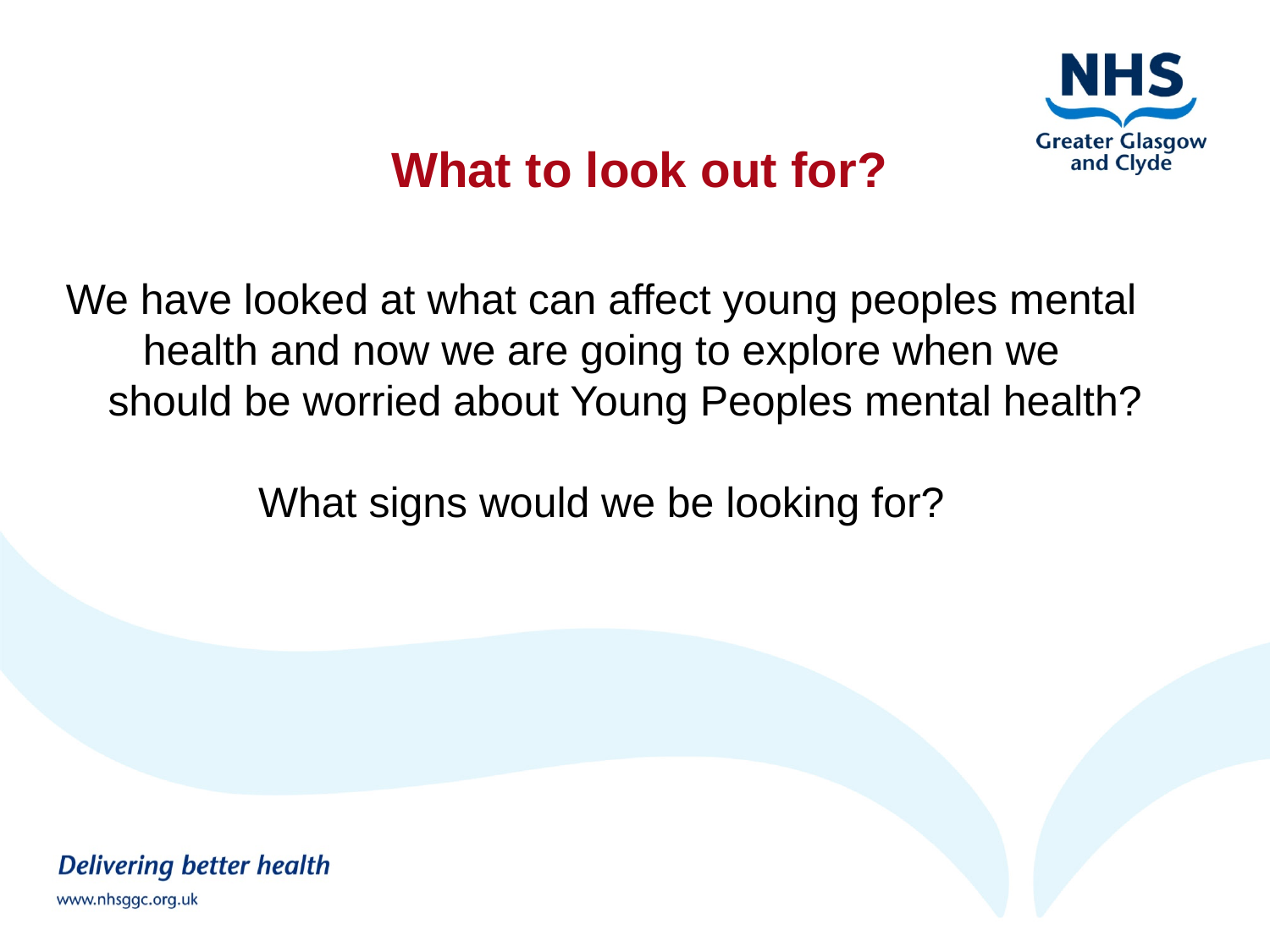

We have looked at what can affect young peoples mental
health and now we are going to explore when we
   should be worried about Young Peoples mental health?

What signs would we be looking for?
# What to look out for?